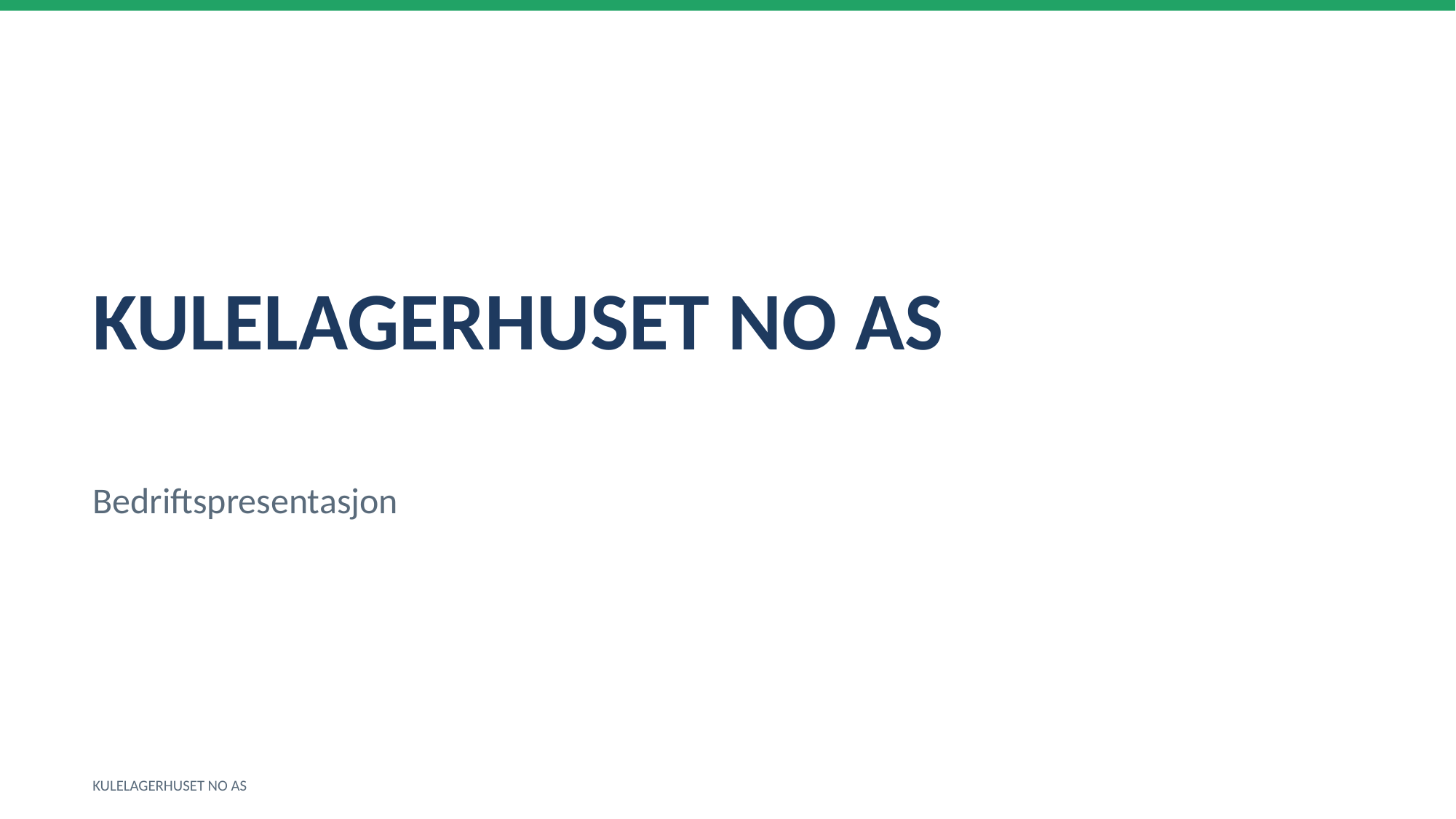

KULELAGERHUSET NO AS
Bedriftspresentasjon
KULELAGERHUSET NO AS